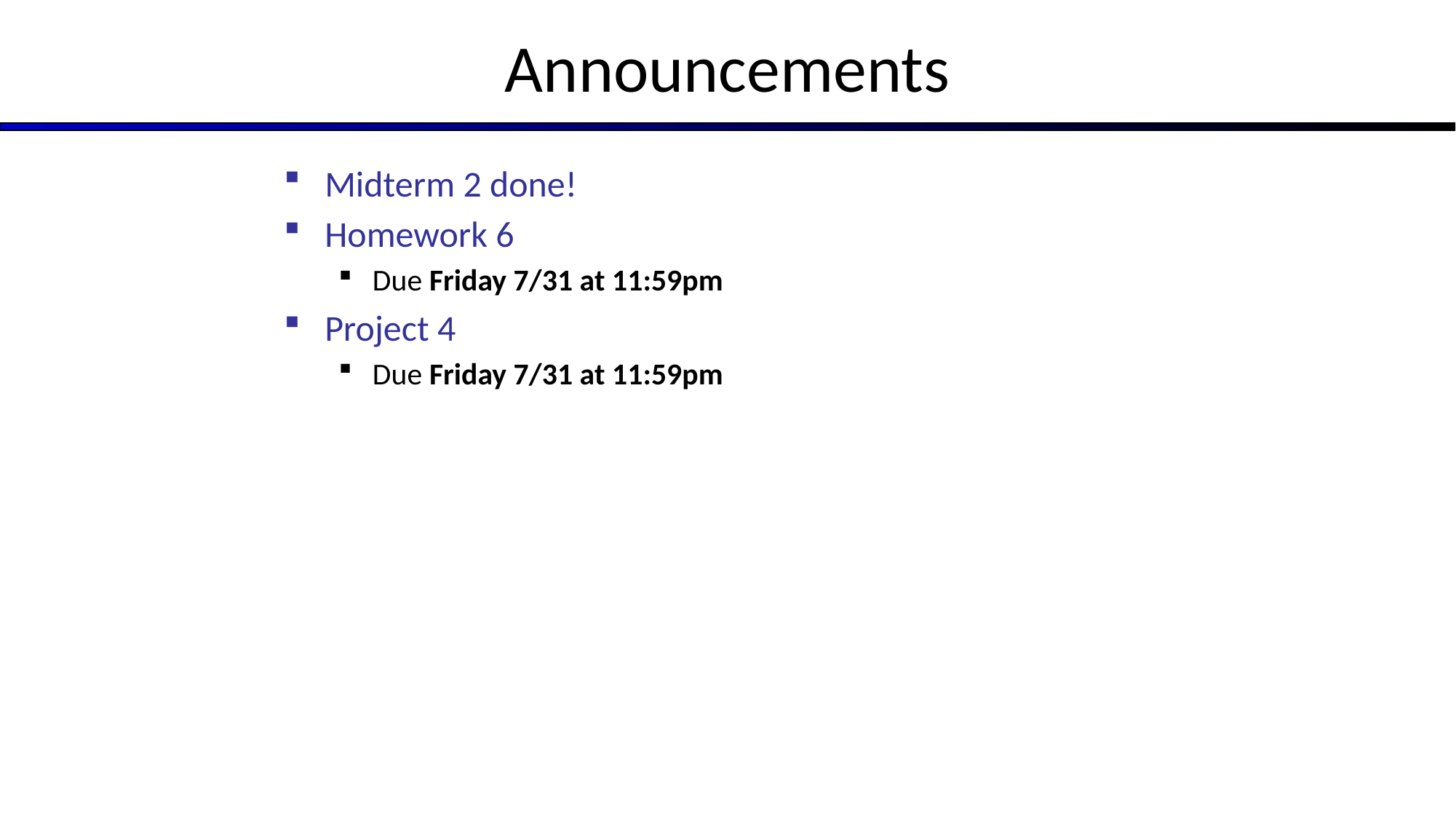

# Announcements
Midterm 2 done!
Homework 6
Due Friday 7/31 at 11:59pm
Project 4
Due Friday 7/31 at 11:59pm